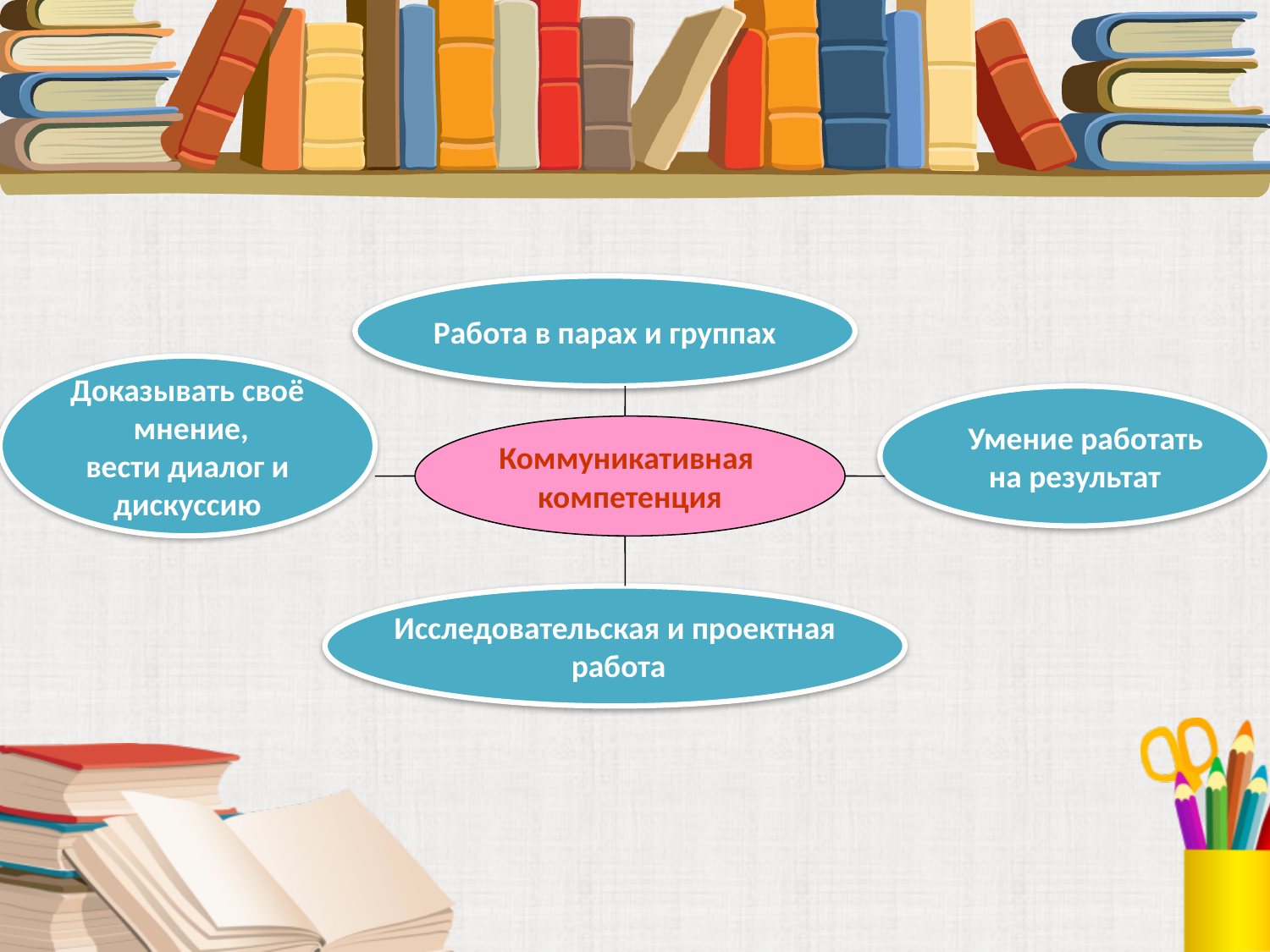

Работа в парах и группах

Доказывать своё
 мнение,
вести диалог и
дискуссию

    Умение работать
на результат
Коммуникативная
компетенция

Исследовательская и проектная
 работа